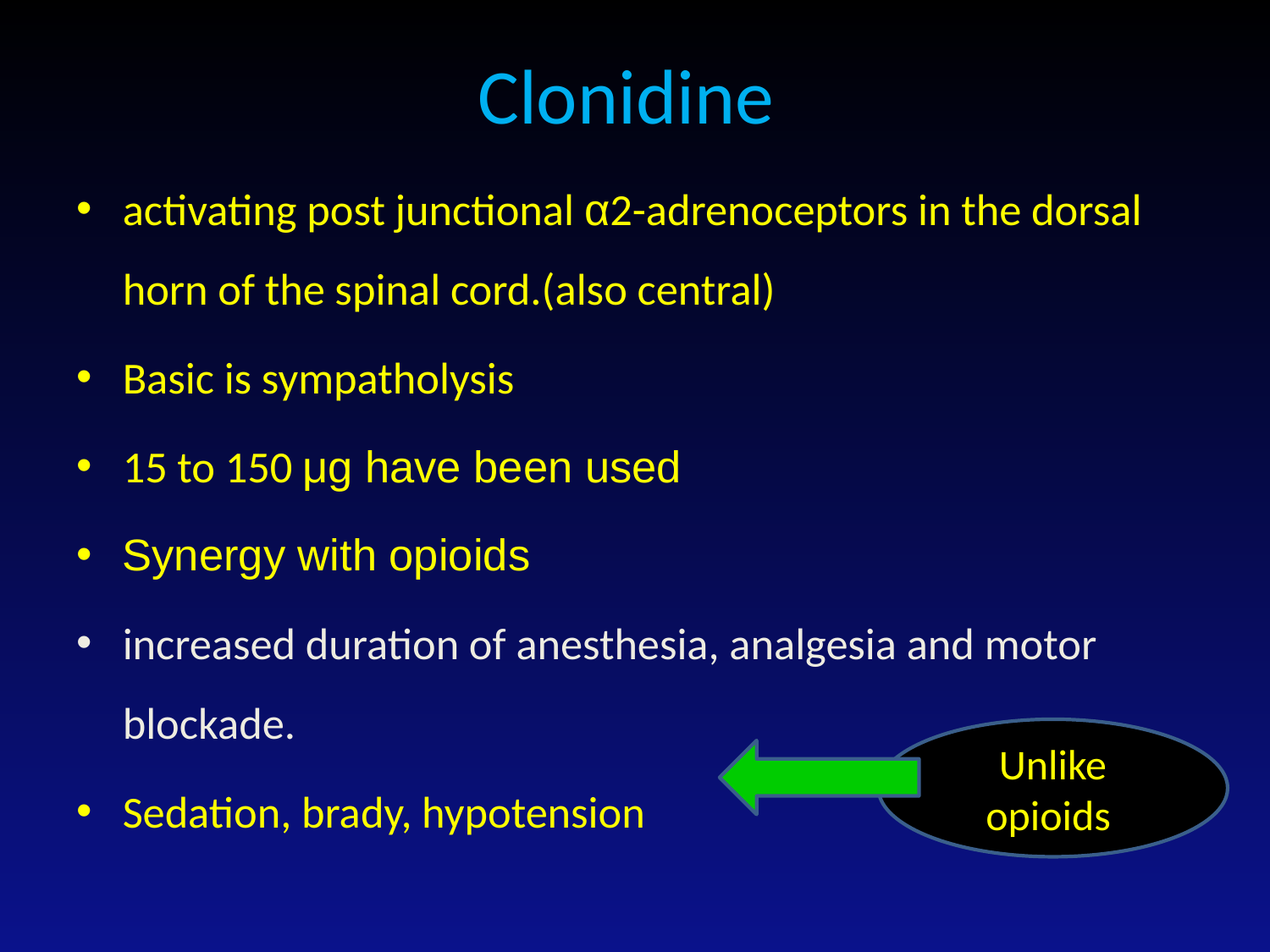

# Clonidine
activating post junctional α2-adrenoceptors in the dorsal horn of the spinal cord.(also central)
Basic is sympatholysis
15 to 150 μg have been used
Synergy with opioids
increased duration of anesthesia, analgesia and motor blockade.
Sedation, brady, hypotension

Unlike opioids